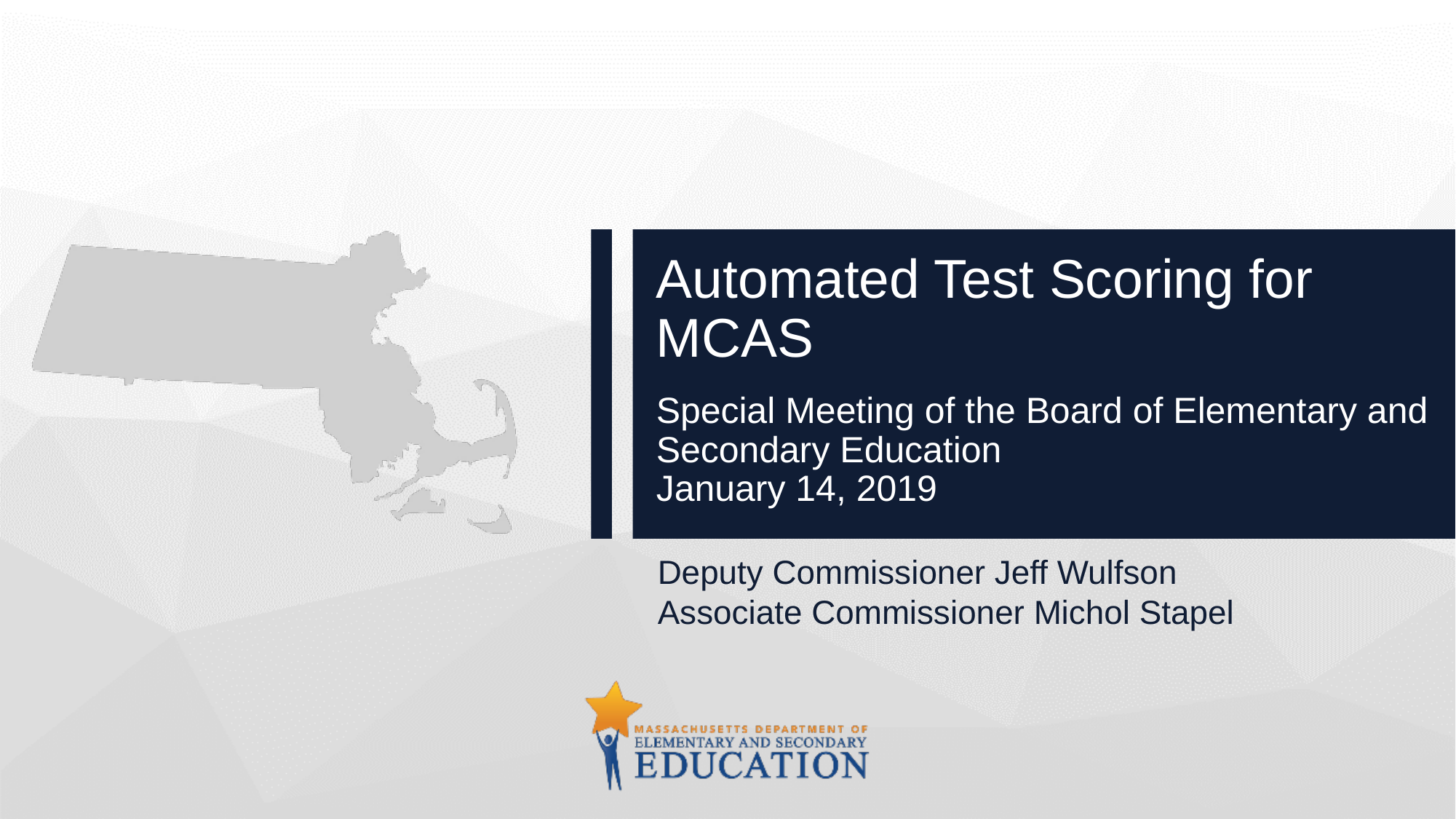

# Automated Test Scoring for MCAS Special Meeting of the Board of Elementary and Secondary Education January 14, 2019
Deputy Commissioner Jeff Wulfson
Associate Commissioner Michol Stapel